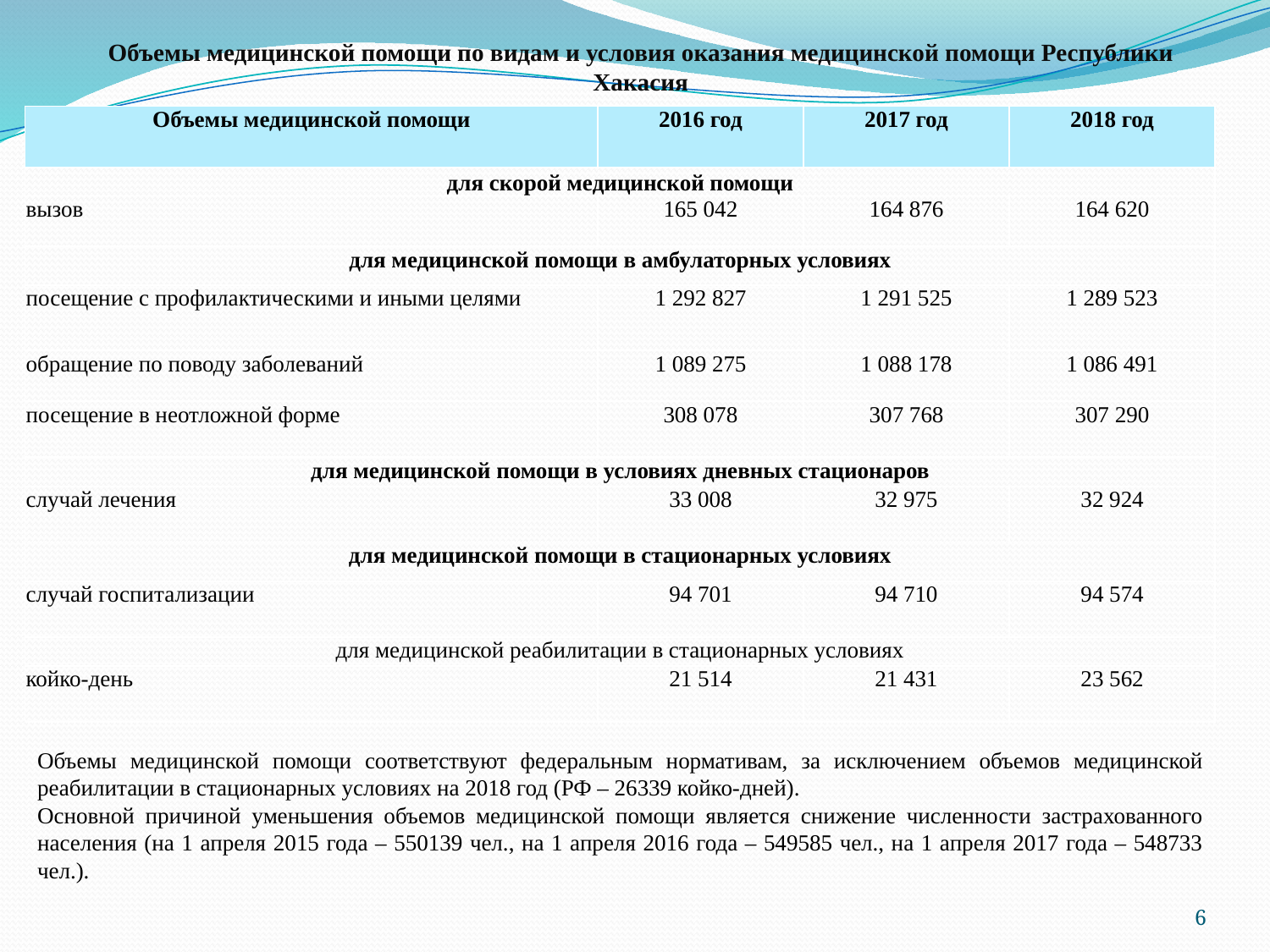

# Объемы медицинской помощи по видам и условия оказания медицинской помощи Республики Хакасия
| Объемы медицинской помощи | 2016 год | 2017 год | 2018 год |
| --- | --- | --- | --- |
| для скорой медицинской помощи |  |  |  |
| вызов | 165 042 | 164 876 | 164 620 |
| для медицинской помощи в амбулаторных условиях |  |  |  |
| посещение с профилактическими и иными целями | 1 292 827 | 1 291 525 | 1 289 523 |
| обращение по поводу заболеваний | 1 089 275 | 1 088 178 | 1 086 491 |
| посещение в неотложной форме | 308 078 | 307 768 | 307 290 |
| для медицинской помощи в условиях дневных стационаров |  |  |  |
| случай лечения | 33 008 | 32 975 | 32 924 |
| для медицинской помощи в стационарных условиях |  |  |  |
| случай госпитализации | 94 701 | 94 710 | 94 574 |
| для медицинской реабилитации в стационарных условиях |  |  |  |
| койко-день | 21 514 | 21 431 | 23 562 |
Объемы медицинской помощи соответствуют федеральным нормативам, за исключением объемов медицинской реабилитации в стационарных условиях на 2018 год (РФ – 26339 койко-дней).
Основной причиной уменьшения объемов медицинской помощи является снижение численности застрахованного населения (на 1 апреля 2015 года – 550139 чел., на 1 апреля 2016 года – 549585 чел., на 1 апреля 2017 года – 548733 чел.).
6